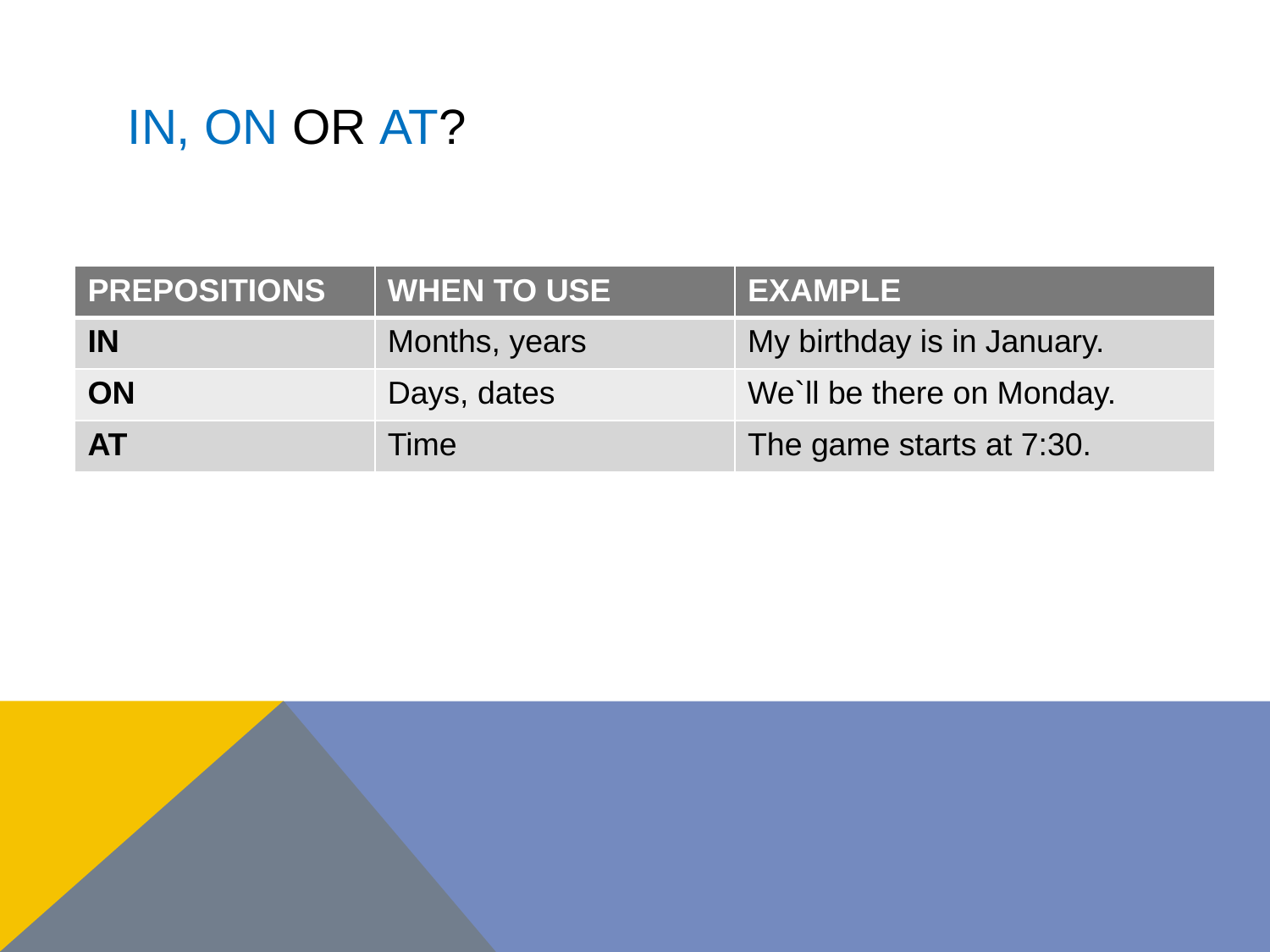

# In, on or at?
| PREPOSITIONS | WHEN TO USE | EXAMPLE |
| --- | --- | --- |
| IN | Months, years | My birthday is in January. |
| ON | Days, dates | We`ll be there on Monday. |
| AT | Time | The game starts at 7:30. |